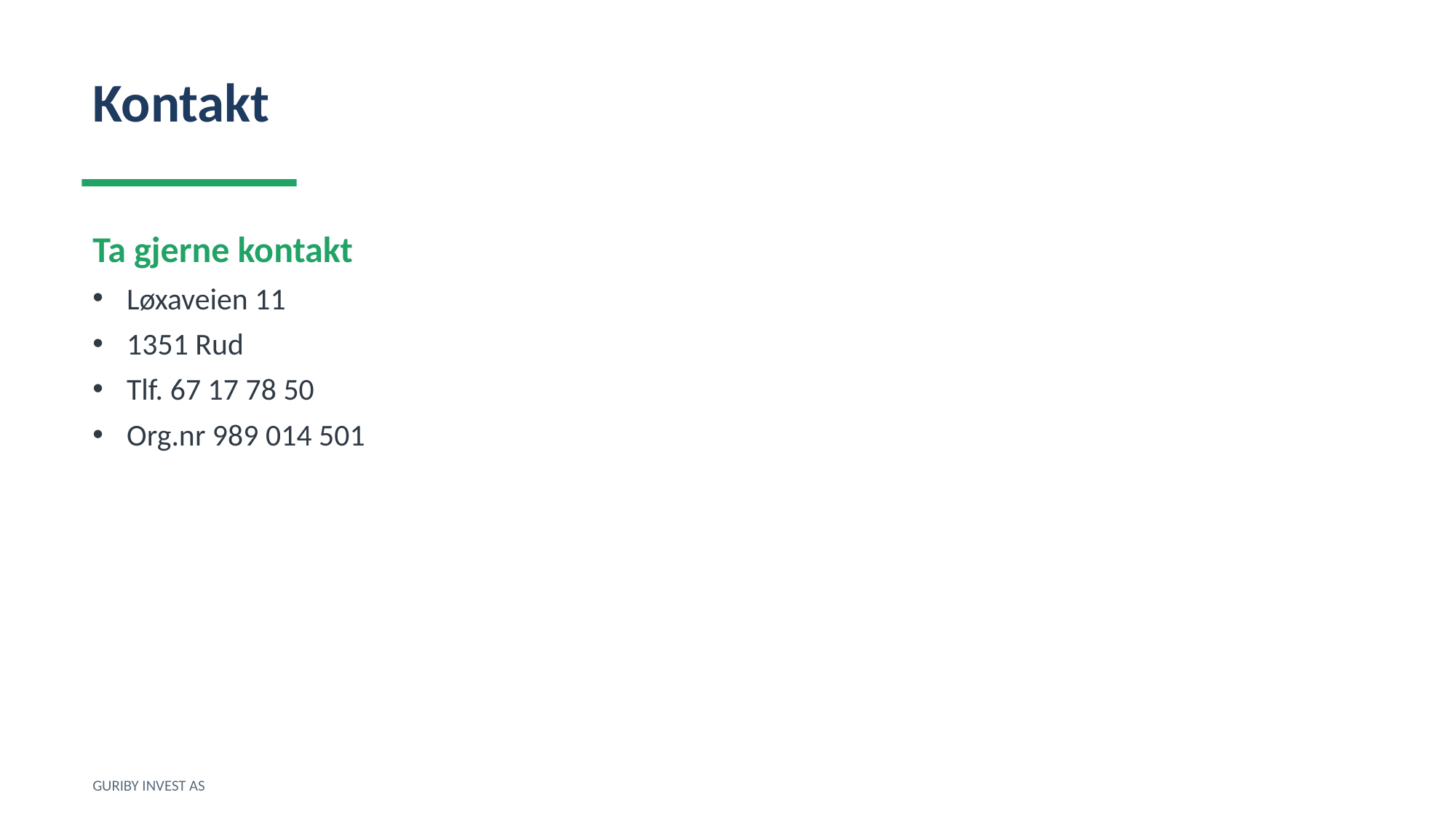

Kontakt

Ta gjerne kontakt
Løxaveien 11
1351 Rud
Tlf. 67 17 78 50
Org.nr 989 014 501
GURIBY INVEST AS